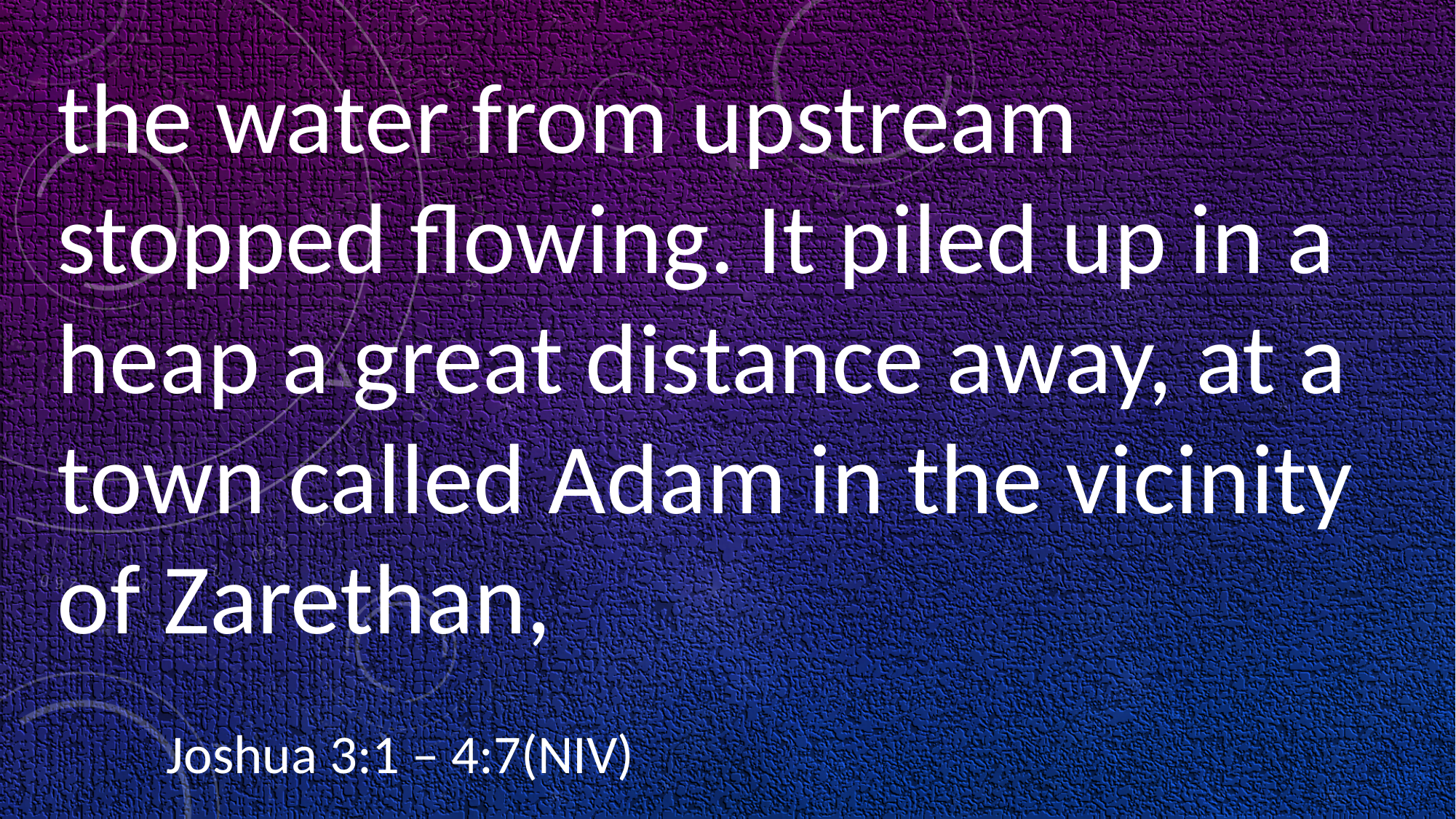

the water from upstream stopped flowing. It piled up in a heap a great distance away, at a town called Adam in the vicinity of Zarethan,
													Joshua 3:1 – 4:7(NIV)